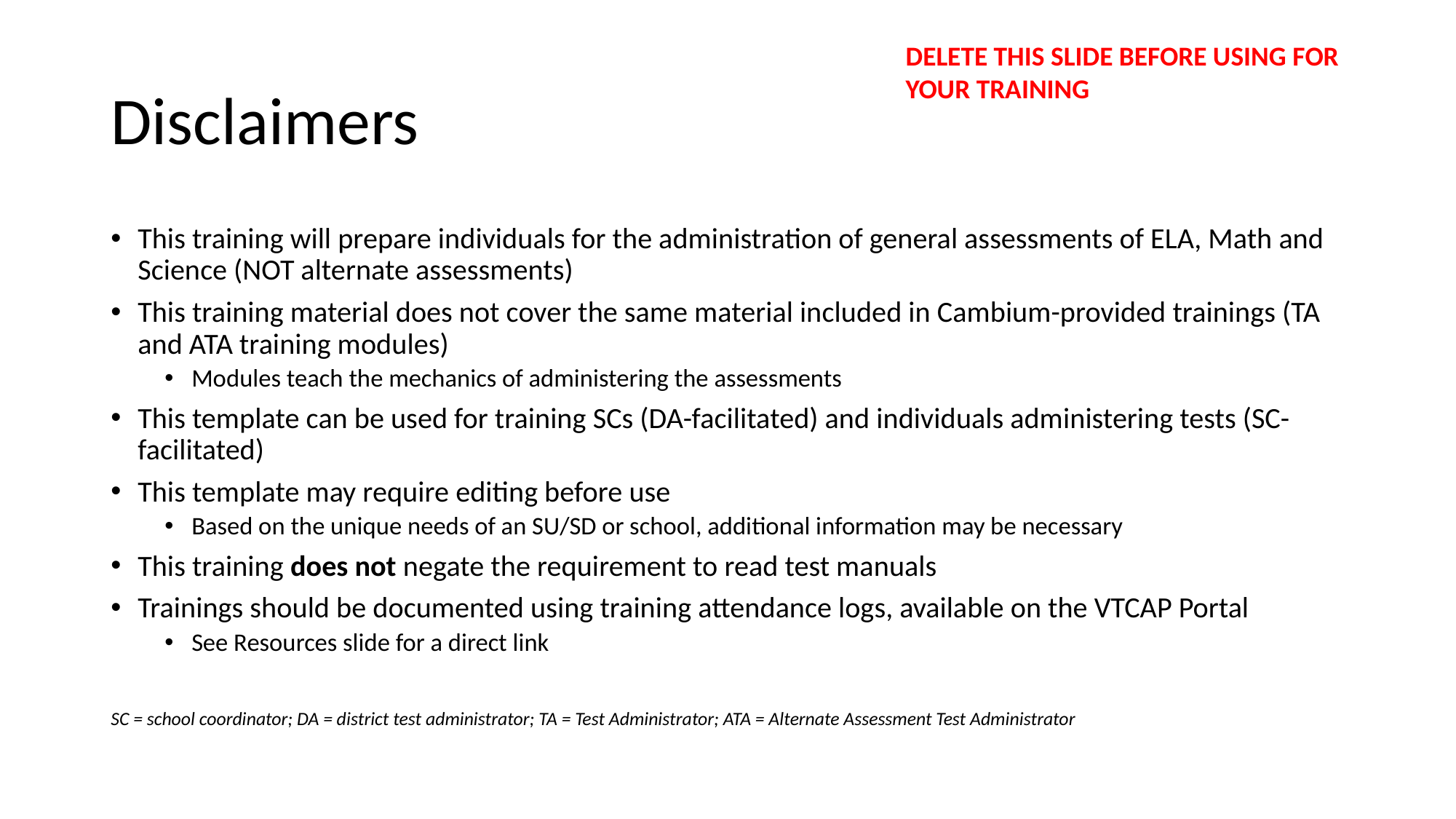

DELETE THIS SLIDE BEFORE USING FOR YOUR TRAINING
# Disclaimers
This training will prepare individuals for the administration of general assessments of ELA, Math and Science (NOT alternate assessments)
This training material does not cover the same material included in Cambium-provided trainings (TA and ATA training modules)
Modules teach the mechanics of administering the assessments
This template can be used for training SCs (DA-facilitated) and individuals administering tests (SC-facilitated)
This template may require editing before use
Based on the unique needs of an SU/SD or school, additional information may be necessary
This training does not negate the requirement to read test manuals
Trainings should be documented using training attendance logs, available on the VTCAP Portal
See Resources slide for a direct link

SC = school coordinator; DA = district test administrator; TA = Test Administrator; ATA = Alternate Assessment Test Administrator